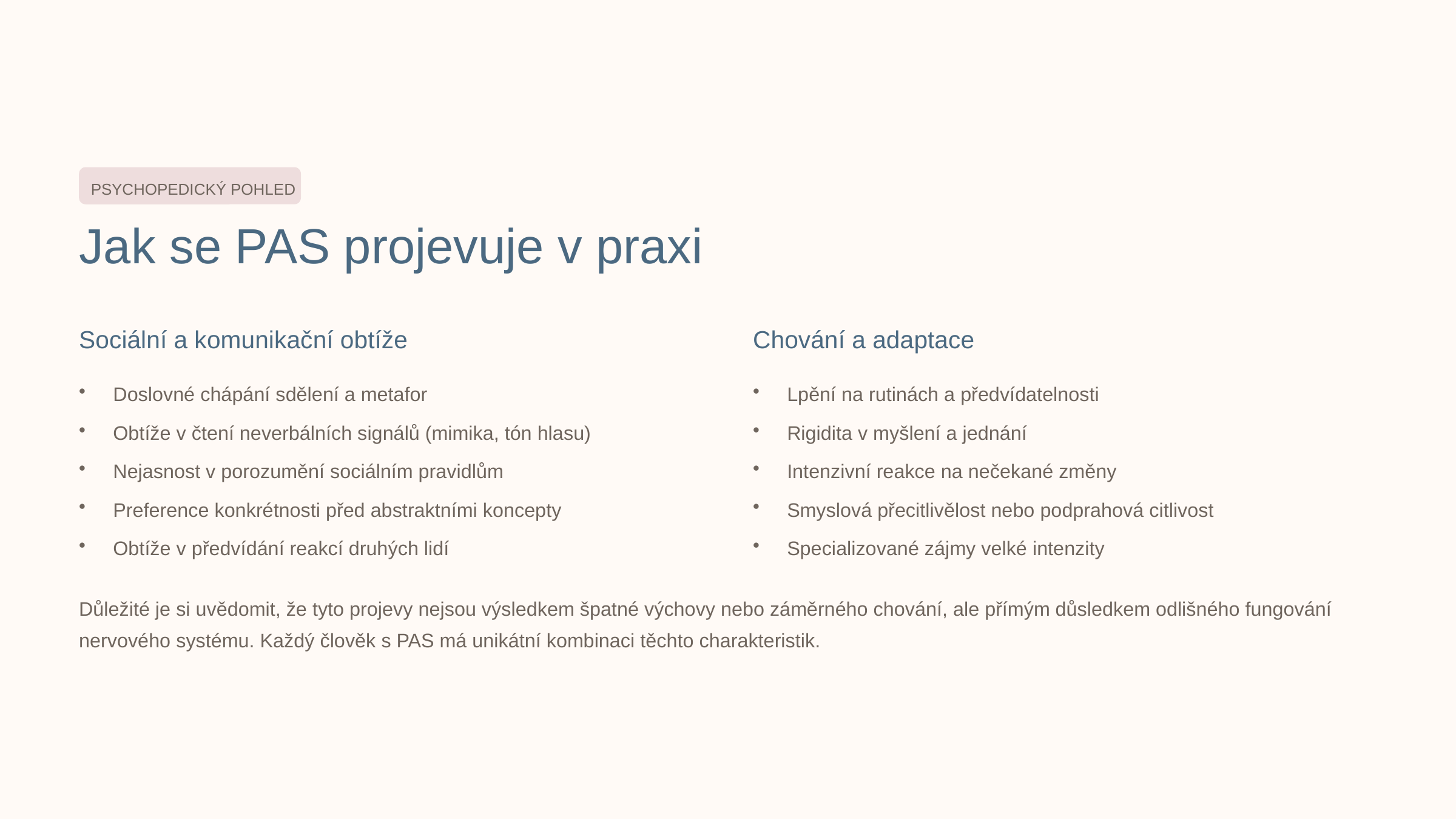

PSYCHOPEDICKÝ POHLED
Jak se PAS projevuje v praxi
Sociální a komunikační obtíže
Chování a adaptace
Doslovné chápání sdělení a metafor
Lpění na rutinách a předvídatelnosti
Obtíže v čtení neverbálních signálů (mimika, tón hlasu)
Rigidita v myšlení a jednání
Nejasnost v porozumění sociálním pravidlům
Intenzivní reakce na nečekané změny
Preference konkrétnosti před abstraktními koncepty
Smyslová přecitlivělost nebo podprahová citlivost
Obtíže v předvídání reakcí druhých lidí
Specializované zájmy velké intenzity
Důležité je si uvědomit, že tyto projevy nejsou výsledkem špatné výchovy nebo záměrného chování, ale přímým důsledkem odlišného fungování nervového systému. Každý člověk s PAS má unikátní kombinaci těchto charakteristik.